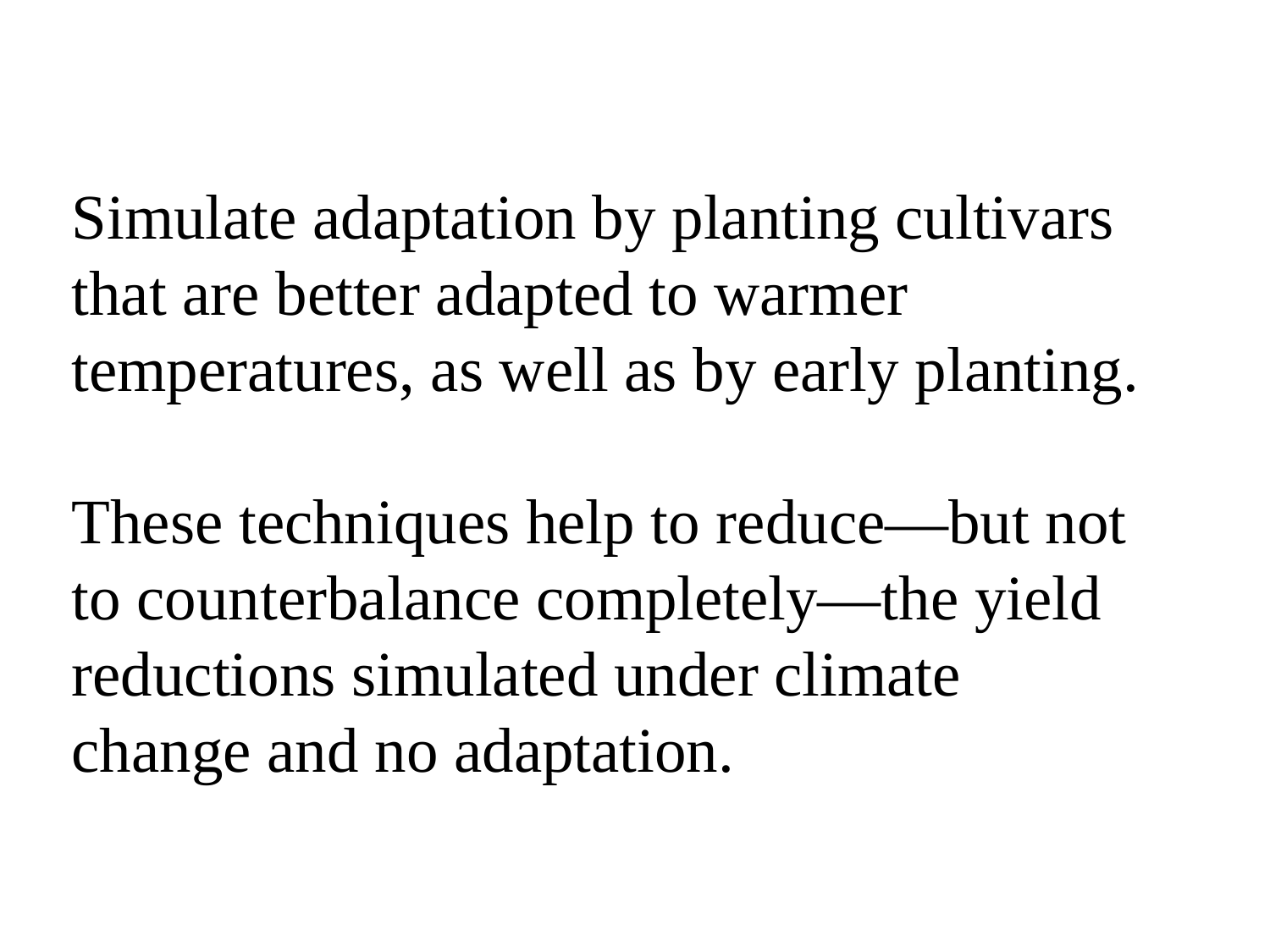

Simulate adaptation by planting cultivars that are better adapted to warmer temperatures, as well as by early planting.

These techniques help to reduce—but not to counterbalance completely—the yield reductions simulated under climate change and no adaptation.